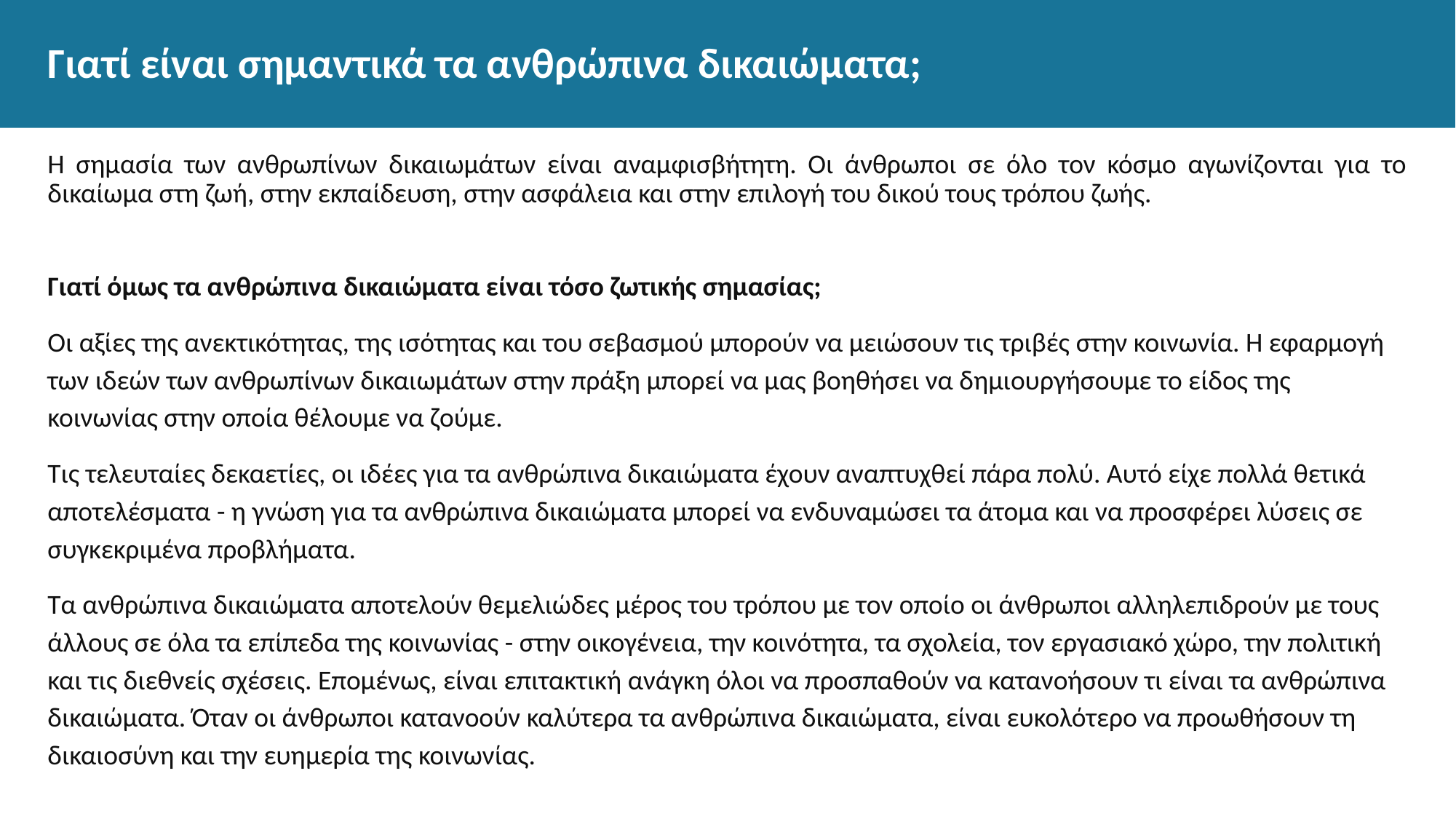

# Γιατί είναι σημαντικά τα ανθρώπινα δικαιώματα;
Η σημασία των ανθρωπίνων δικαιωμάτων είναι αναμφισβήτητη. Οι άνθρωποι σε όλο τον κόσμο αγωνίζονται για το δικαίωμα στη ζωή, στην εκπαίδευση, στην ασφάλεια και στην επιλογή του δικού τους τρόπου ζωής.

Γιατί όμως τα ανθρώπινα δικαιώματα είναι τόσο ζωτικής σημασίας;
Οι αξίες της ανεκτικότητας, της ισότητας και του σεβασμού μπορούν να μειώσουν τις τριβές στην κοινωνία. Η εφαρμογή των ιδεών των ανθρωπίνων δικαιωμάτων στην πράξη μπορεί να μας βοηθήσει να δημιουργήσουμε το είδος της κοινωνίας στην οποία θέλουμε να ζούμε.
Τις τελευταίες δεκαετίες, οι ιδέες για τα ανθρώπινα δικαιώματα έχουν αναπτυχθεί πάρα πολύ. Αυτό είχε πολλά θετικά αποτελέσματα - η γνώση για τα ανθρώπινα δικαιώματα μπορεί να ενδυναμώσει τα άτομα και να προσφέρει λύσεις σε συγκεκριμένα προβλήματα.
Τα ανθρώπινα δικαιώματα αποτελούν θεμελιώδες μέρος του τρόπου με τον οποίο οι άνθρωποι αλληλεπιδρούν με τους άλλους σε όλα τα επίπεδα της κοινωνίας - στην οικογένεια, την κοινότητα, τα σχολεία, τον εργασιακό χώρο, την πολιτική και τις διεθνείς σχέσεις. Επομένως, είναι επιτακτική ανάγκη όλοι να προσπαθούν να κατανοήσουν τι είναι τα ανθρώπινα δικαιώματα. Όταν οι άνθρωποι κατανοούν καλύτερα τα ανθρώπινα δικαιώματα, είναι ευκολότερο να προωθήσουν τη δικαιοσύνη και την ευημερία της κοινωνίας.